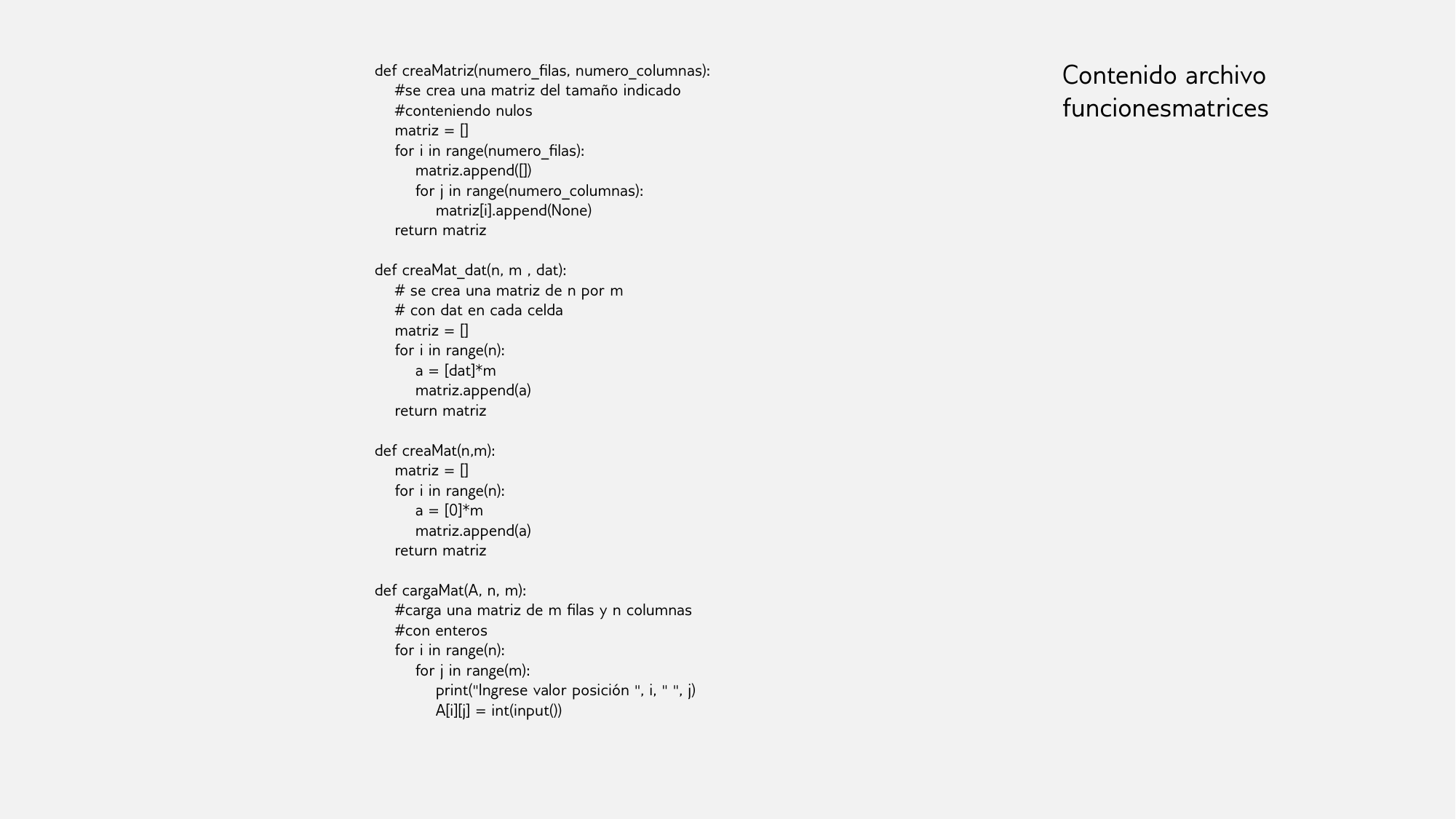

Contenido archivo funcionesmatrices
def creaMatriz(numero_filas, numero_columnas):
    #se crea una matriz del tamaño indicado
    #conteniendo nulos
    matriz = []
    for i in range(numero_filas):
        matriz.append([])
        for j in range(numero_columnas):
            matriz[i].append(None)
    return matriz

def creaMat_dat(n, m , dat):
    # se crea una matriz de n por m
    # con dat en cada celda
    matriz = []
    for i in range(n):
        a = [dat]*m
        matriz.append(a)
    return matriz

def creaMat(n,m):
    matriz = []
    for i in range(n):
        a = [0]*m
        matriz.append(a)
    return matriz

def cargaMat(A, n, m):
    #carga una matriz de m filas y n columnas
    #con enteros
    for i in range(n):
        for j in range(m):
            print("Ingrese valor posición ", i, " ", j)
            A[i][j] = int(input())